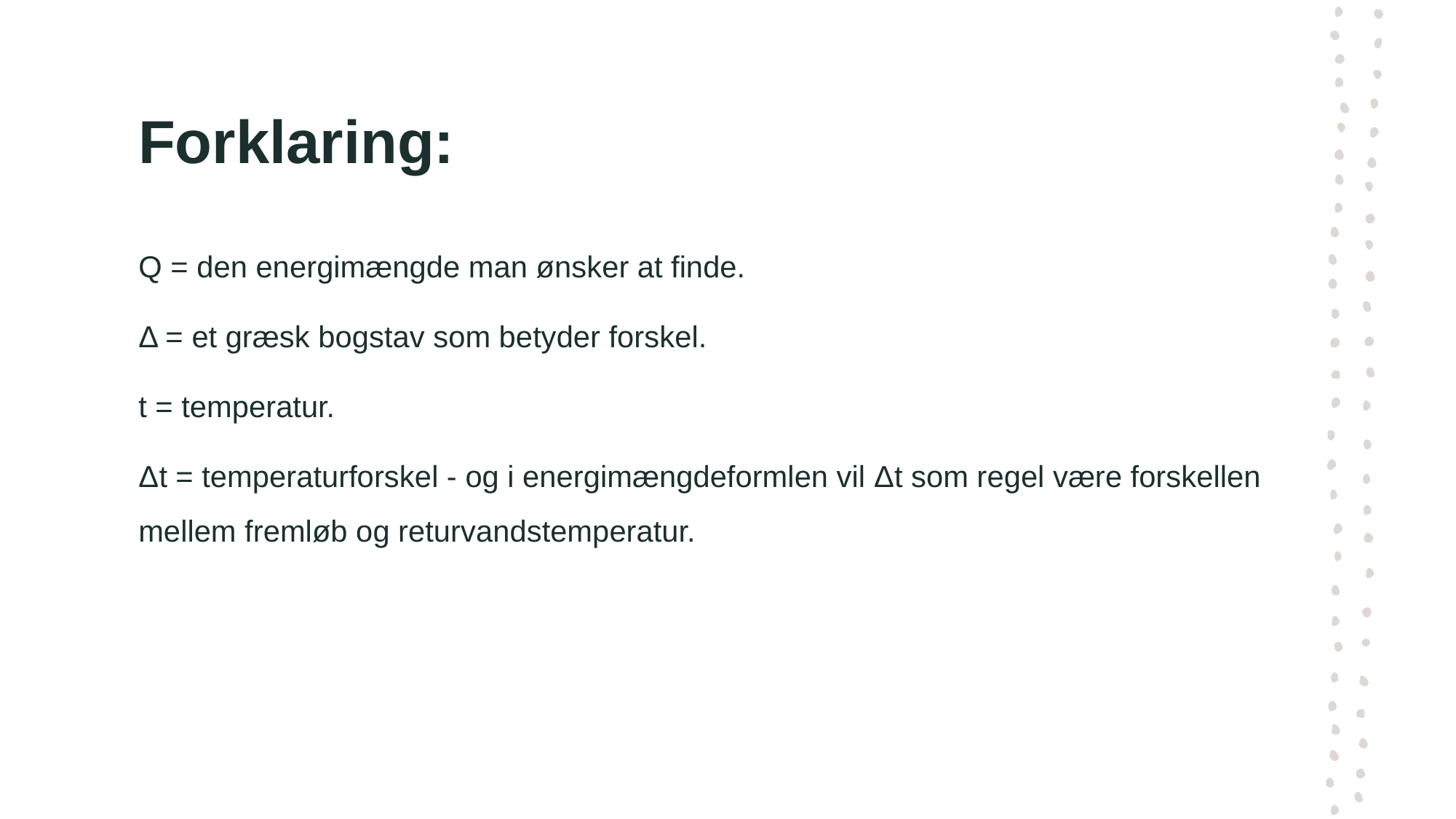

# Forklaring:
Q = den energimængde man ønsker at finde.
Δ = et græsk bogstav som betyder forskel.
t = temperatur.
Δt = temperaturforskel - og i energimængdeformlen vil Δt som regel være forskellen mellem fremløb og returvandstemperatur.